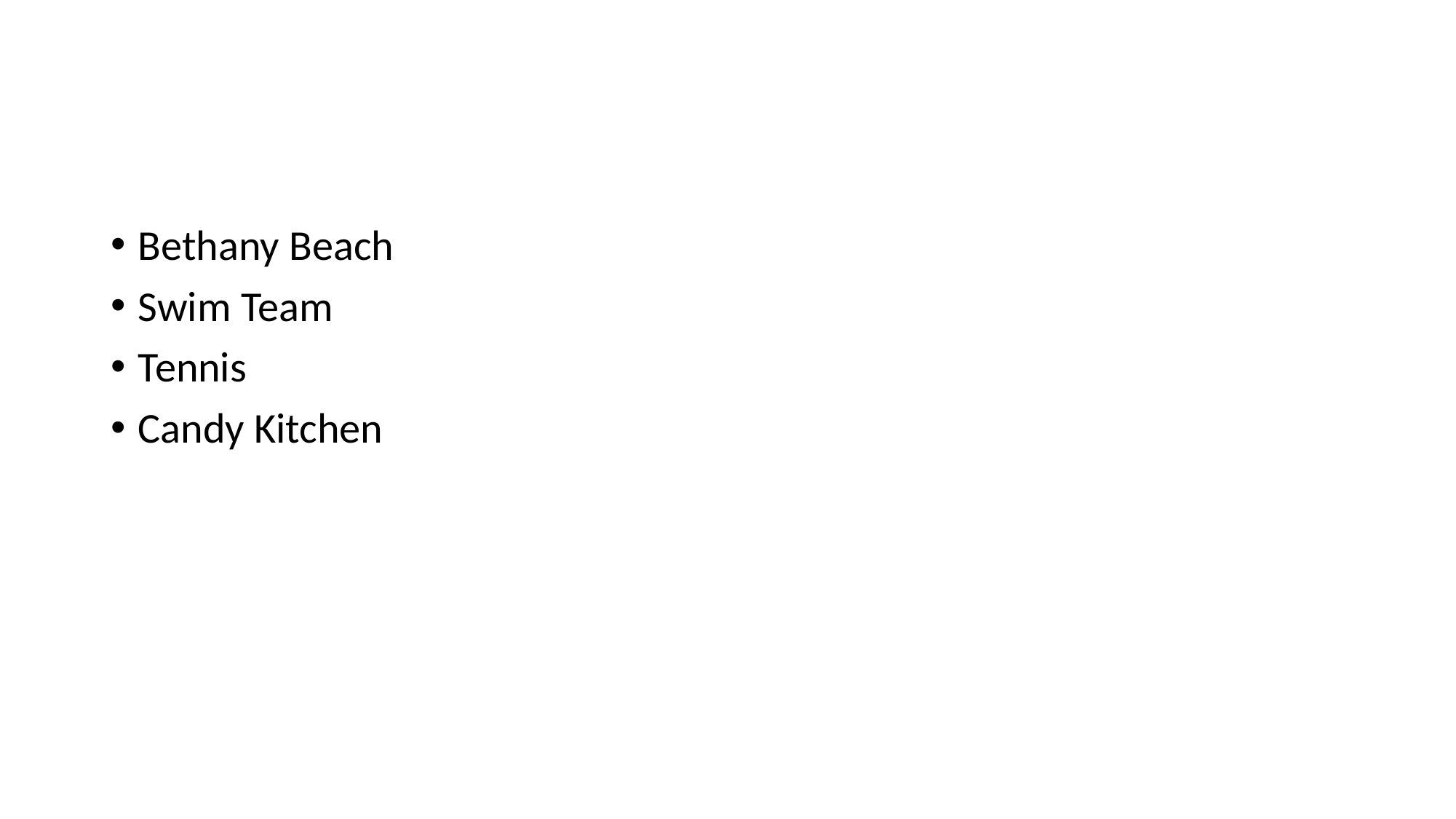

#
Bethany Beach
Swim Team
Tennis
Candy Kitchen